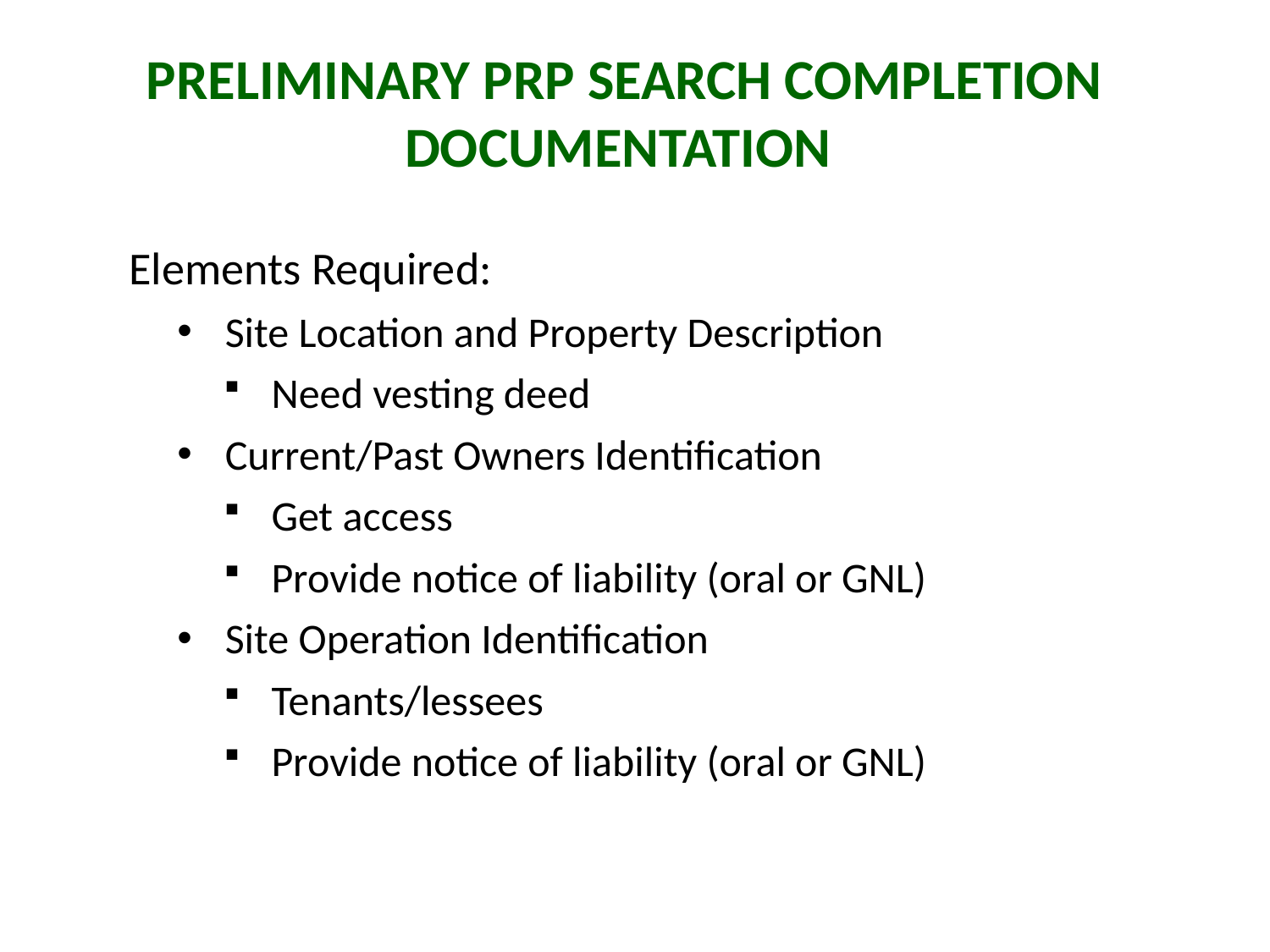

# Preliminary PRP Search Completion Documentation
Elements Required:
Site Location and Property Description
Need vesting deed
Current/Past Owners Identification
Get access
Provide notice of liability (oral or GNL)
Site Operation Identification
Tenants/lessees
Provide notice of liability (oral or GNL)